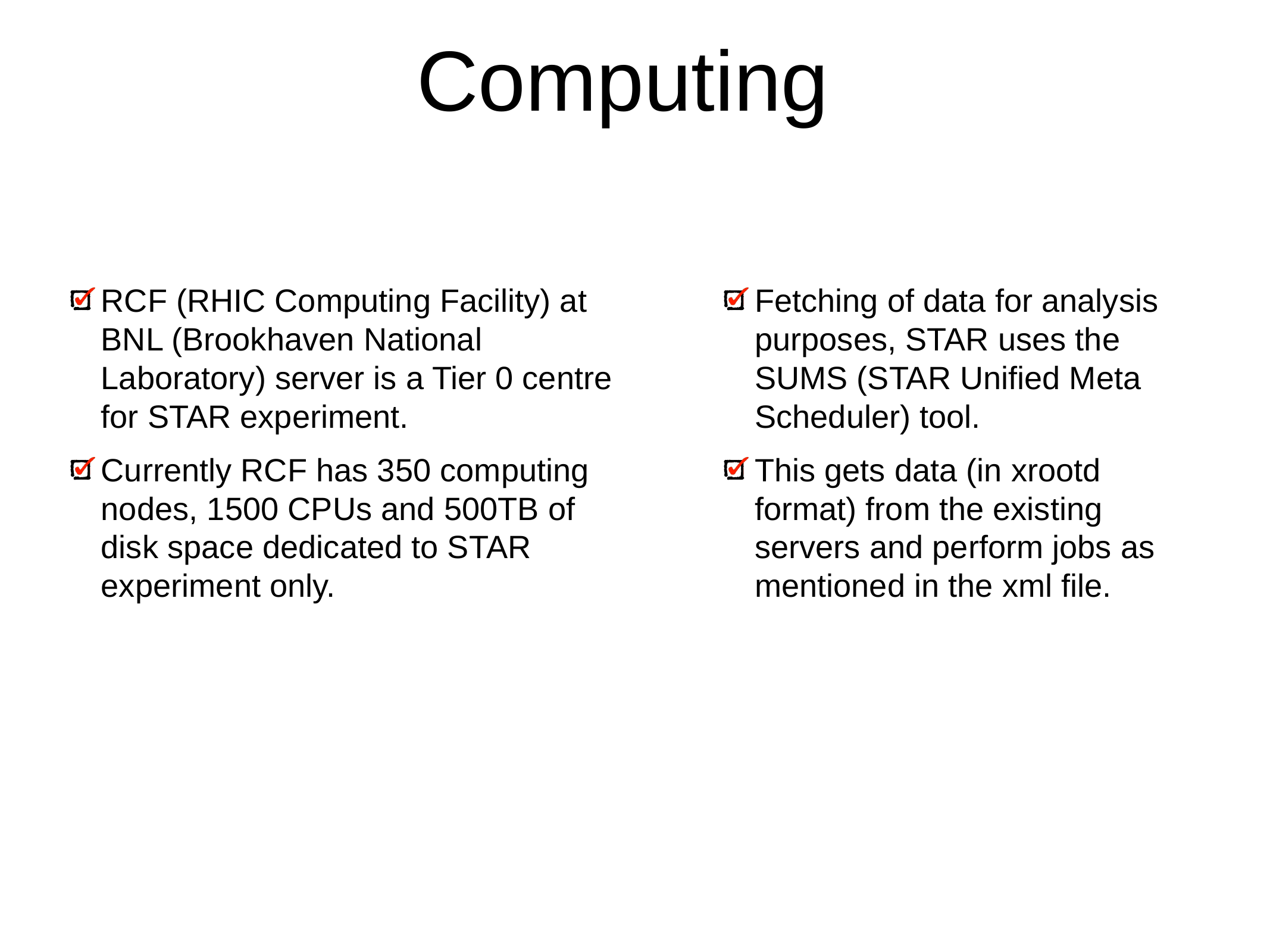

# Computing
RCF (RHIC Computing Facility) at BNL (Brookhaven National Laboratory) server is a Tier 0 centre for STAR experiment.
Currently RCF has 350 computing nodes, 1500 CPUs and 500TB of disk space dedicated to STAR experiment only.
Fetching of data for analysis purposes, STAR uses the SUMS (STAR Unified Meta Scheduler) tool.
This gets data (in xrootd format) from the existing servers and perform jobs as mentioned in the xml file.
27